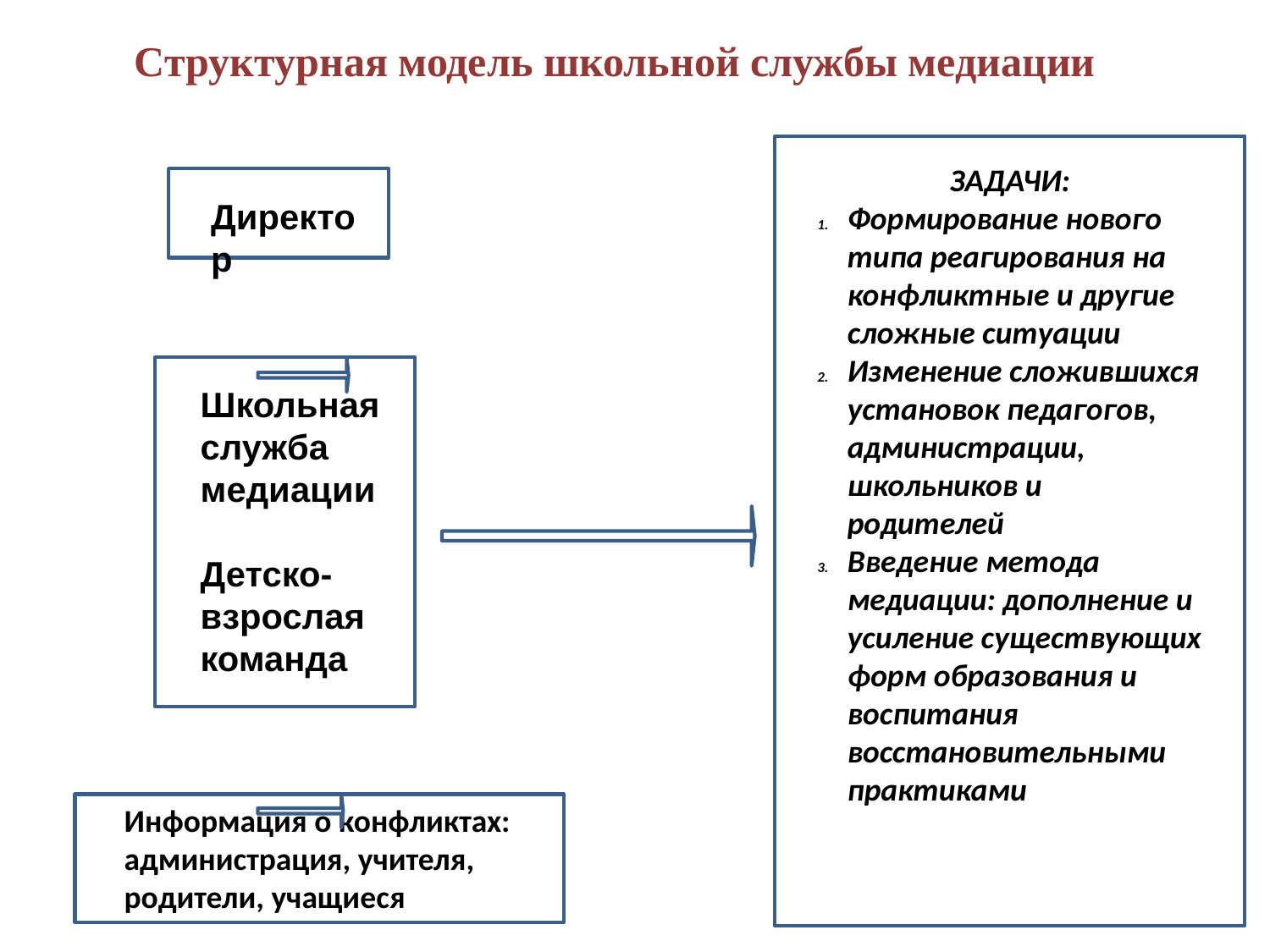

Структурная модель школьной службы медиации

ЗАДАЧИ:
Формирование нового типа реагирования на конфликтные и другие сложные ситуации
Изменение сложившихся установок педагогов, администрации, школьников и родителей
Введение метода медиации: дополнение и усиление существующих форм образования и воспитания восстановительными практиками

Директор

Школьная служба медиации

Детско-взрослая команда

Информация о конфликтах: администрация, учителя, родители, учащиеся